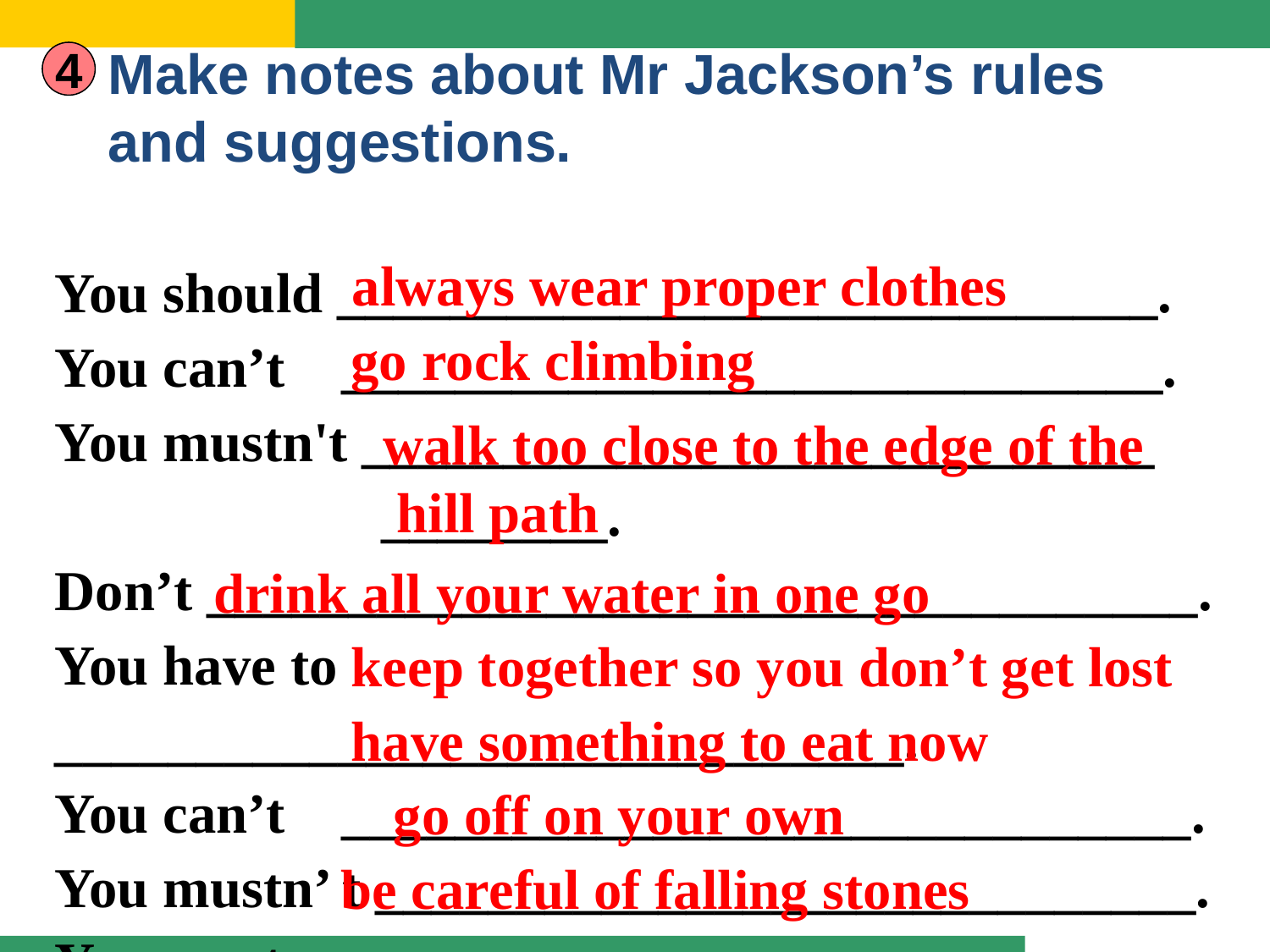

Make notes about Mr Jackson’s rules
and suggestions.
4
You should _____________________________.
You can’t    _____________________________.
You mustn't ____________________________
                       ________.
Don’t ___________________________________.
You have to ______________________________.
You can’t    ______________________________.
You mustn’ t _____________________________.
You must    ______________________________.
always wear proper clothes
go rock climbing
walk too close to the edge of the
 hill path
drink all your water in one go
keep together so you don’t get lost
have something to eat now
go off on your own
be careful of falling stones